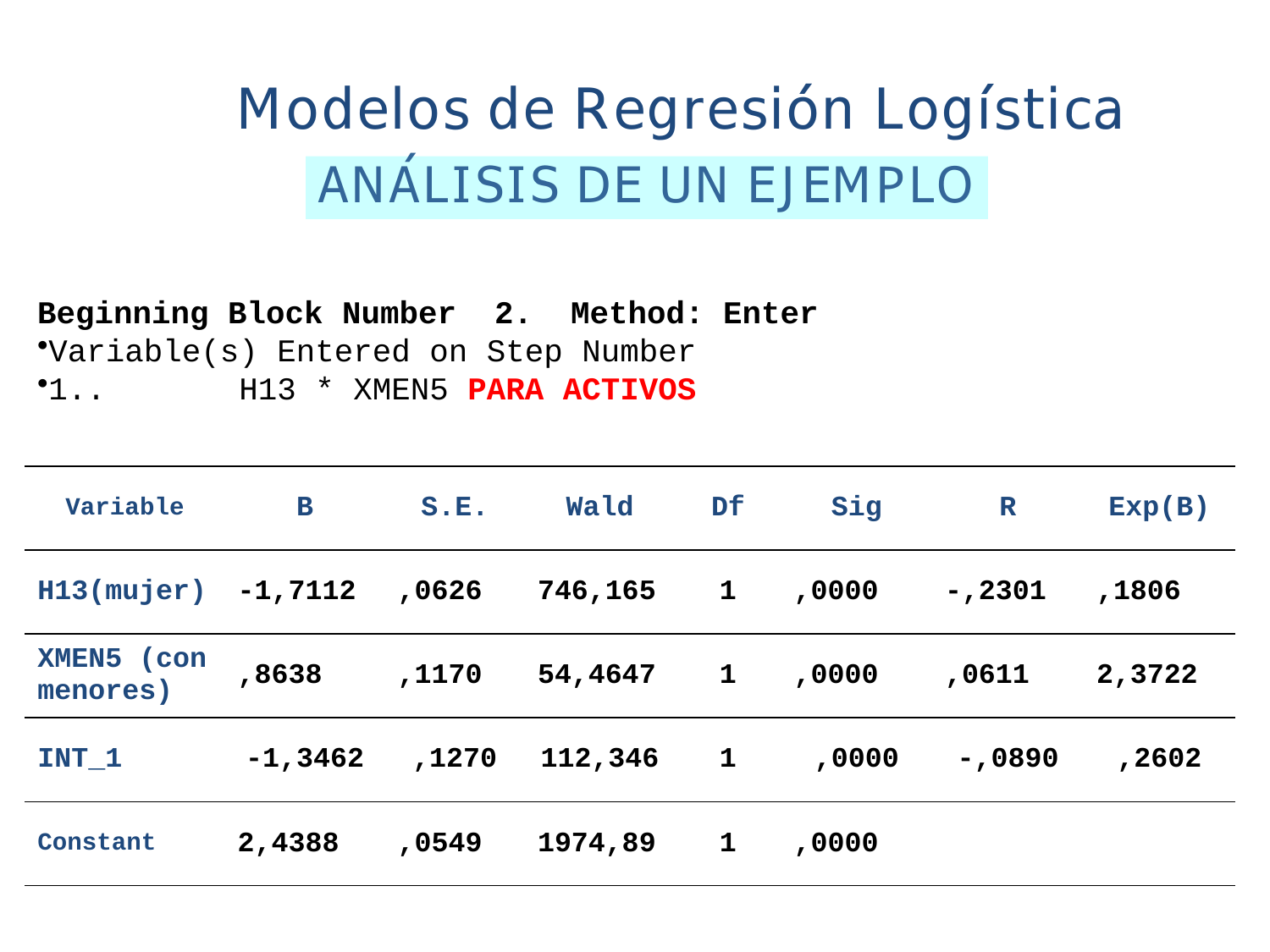

Modelos de Regresión Logística
ANÁLISIS DE UN EJEMPLO
Beginning Block Number  2.  Method: Enter
Variable(s) Entered on Step Number
1..       H13 * XMEN5 PARA ACTIVOS
| Variable | B | S.E. | Wald | Df | Sig | R | Exp(B) |
| --- | --- | --- | --- | --- | --- | --- | --- |
| H13(mujer) | -1,7112 | ,0626 | 746,165 | 1 | ,0000 | -,2301 | ,1806 |
| XMEN5 (con menores) | ,8638 | ,1170 | 54,4647 | 1 | ,0000 | ,0611 | 2,3722 |
| INT\_1 | -1,3462 | ,1270 | 112,346 | 1 | ,0000 | -,0890 | ,2602 |
| Constant | 2,4388 | ,0549 | 1974,89 | 1 | ,0000 |  |  |